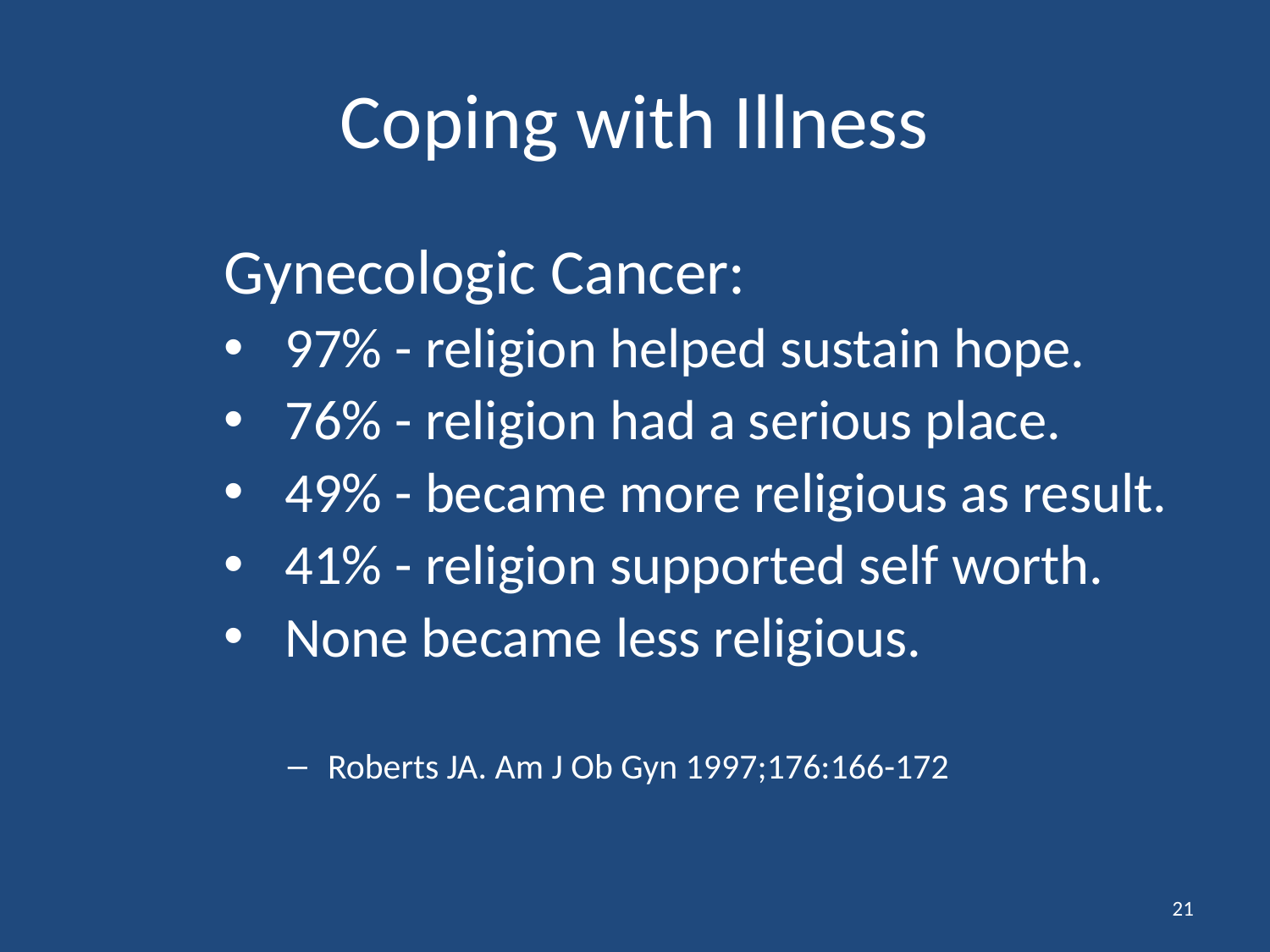

# Coping with Illness
Gynecologic Cancer:
 97% - religion helped sustain hope.
 76% - religion had a serious place.
 49% - became more religious as result.
 41% - religion supported self worth.
 None became less religious.

Roberts JA. Am J Ob Gyn 1997;176:166-172
21